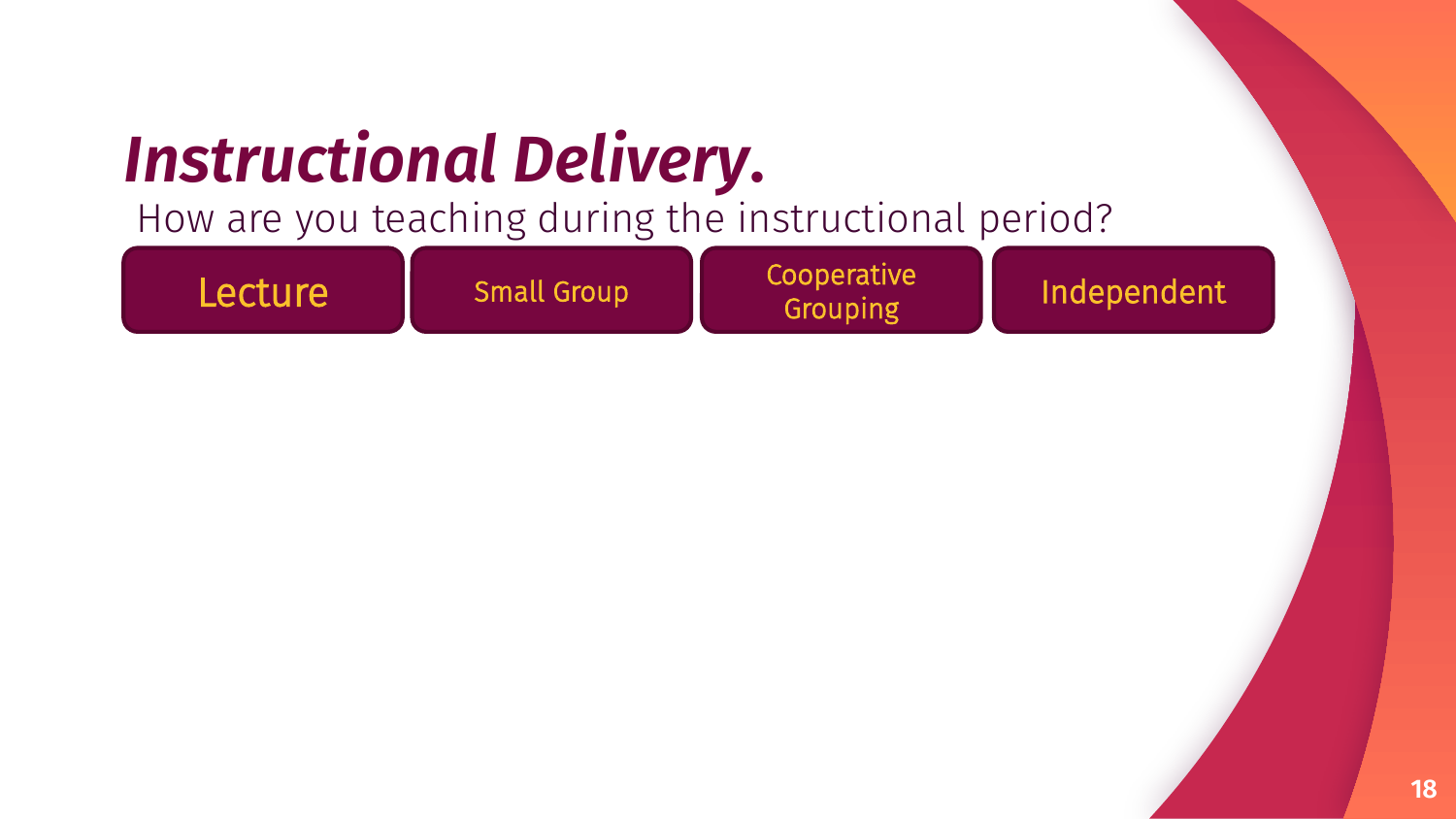

# Instructional Delivery.
How are you teaching during the instructional period?
Small Group
Cooperative Grouping
Independent
Lecture
18